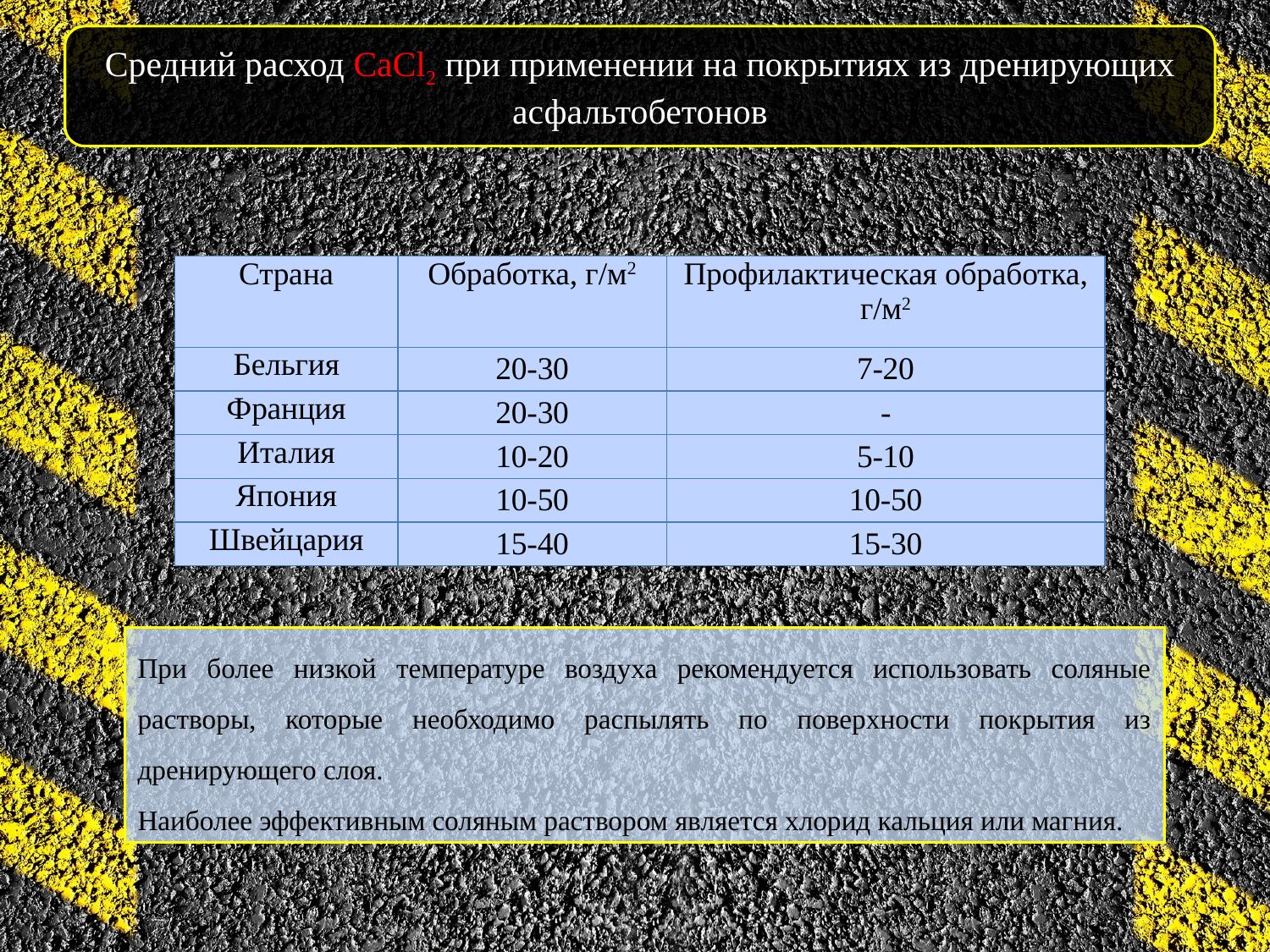

Средний расход CaCl2 при применении на покрытиях из дренирующих асфальтобетонов
| Страна | Обработка, г/м2 | Профилактическая обработка, г/м2 |
| --- | --- | --- |
| Бельгия | 20-30 | 7-20 |
| Франция | 20-30 | - |
| Италия | 10-20 | 5-10 |
| Япония | 10-50 | 10-50 |
| Швейцария | 15-40 | 15-30 |
При более низкой температуре воздуха рекомендуется использовать соляные растворы, которые необходимо распылять по поверхности покрытия из дренирующего слоя.
Наиболее эффективным соляным раствором является хлорид кальция или магния.